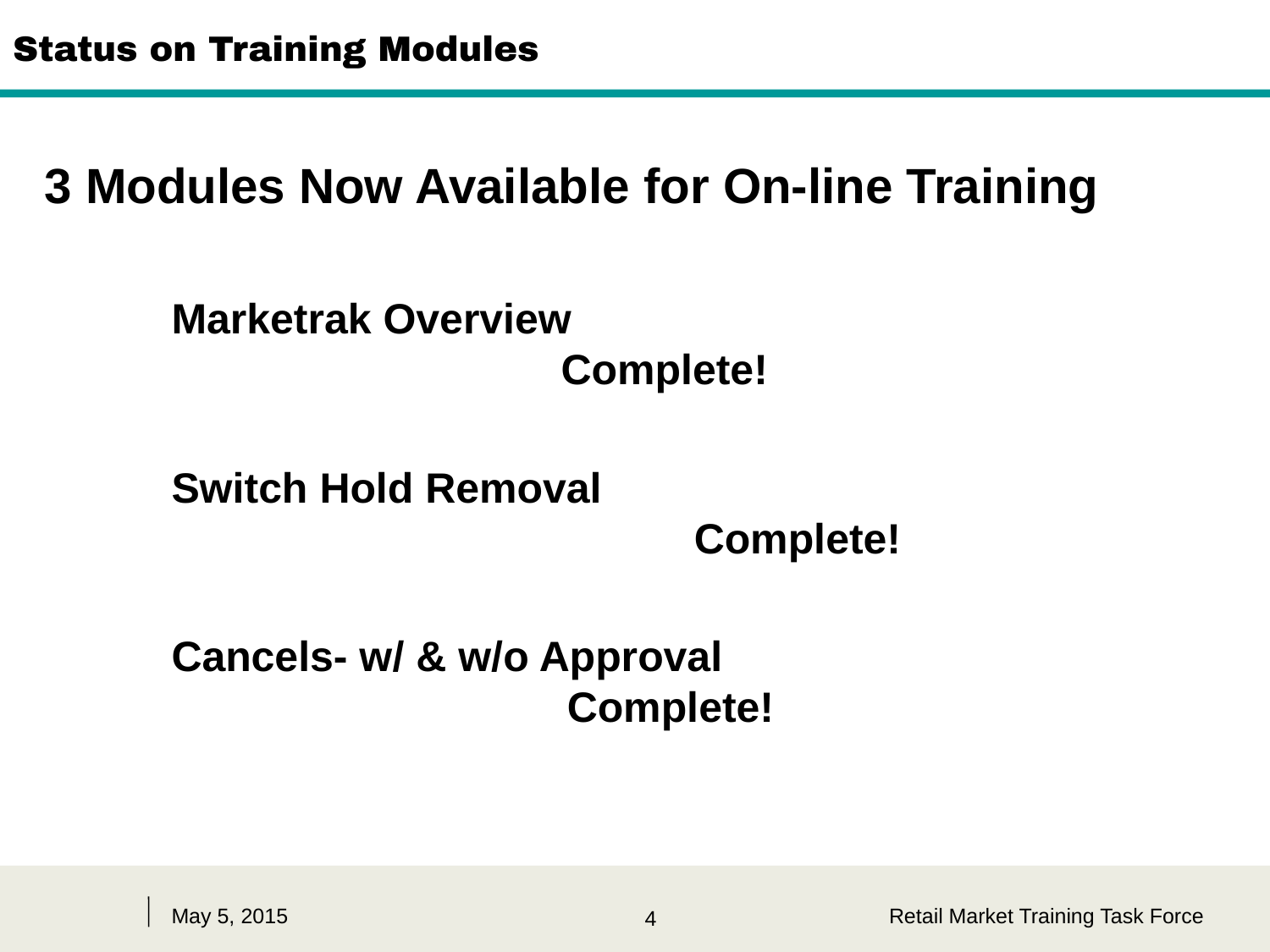

# Status on Training Modules
3 Modules Now Available for On-line Training

	Marketrak Overview 						                                 Complete!

	Switch Hold Removal  				                             			            Complete!

	Cancels- w/ & w/o Approval							            Complete!

May 5, 2015
Retail Market Training Task Force